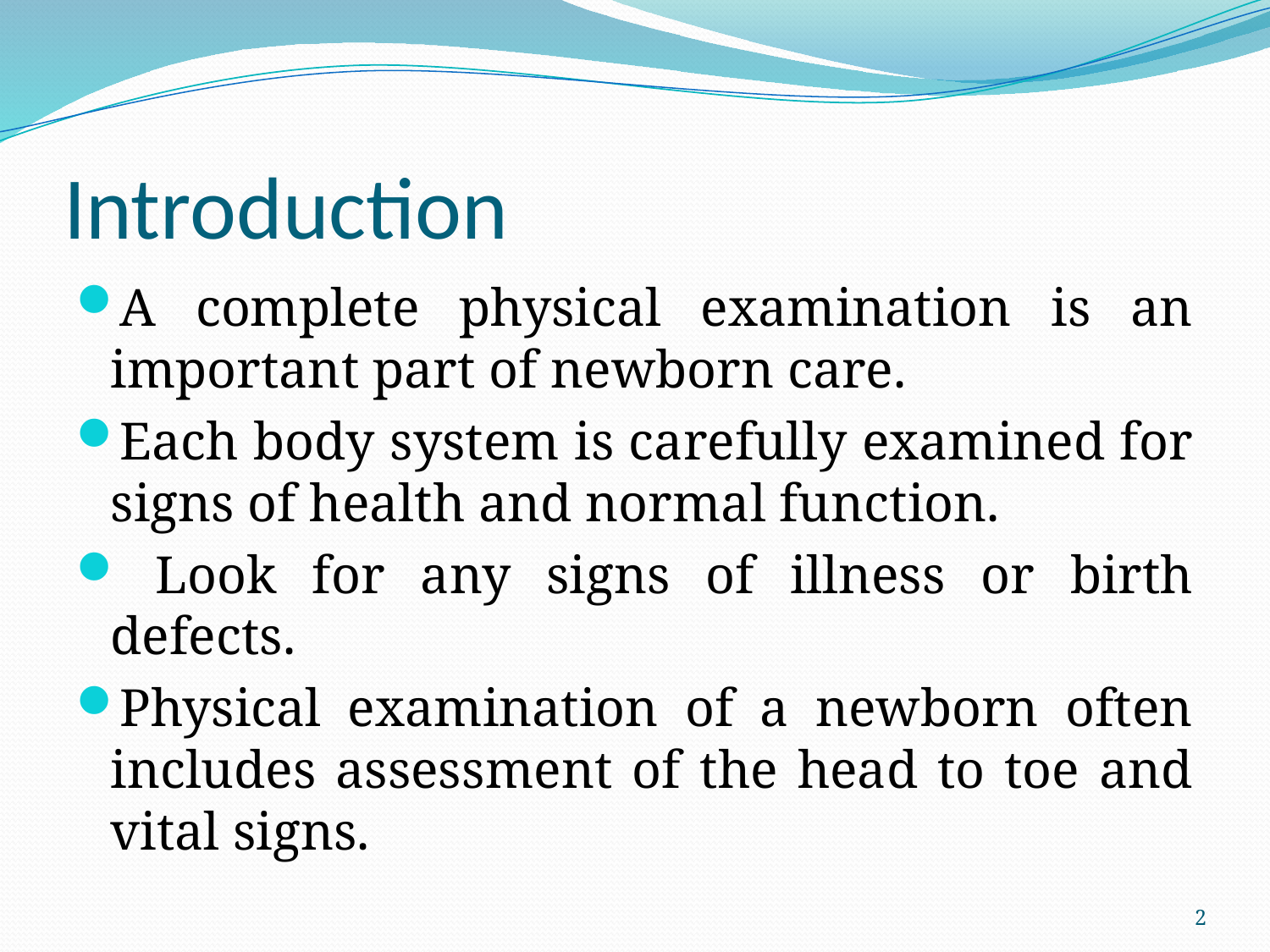

# Introduction
A complete physical examination is an important part of newborn care.
Each body system is carefully examined for signs of health and normal function.
 Look for any signs of illness or birth defects.
Physical examination of a newborn often includes assessment of the head to toe and vital signs.

2